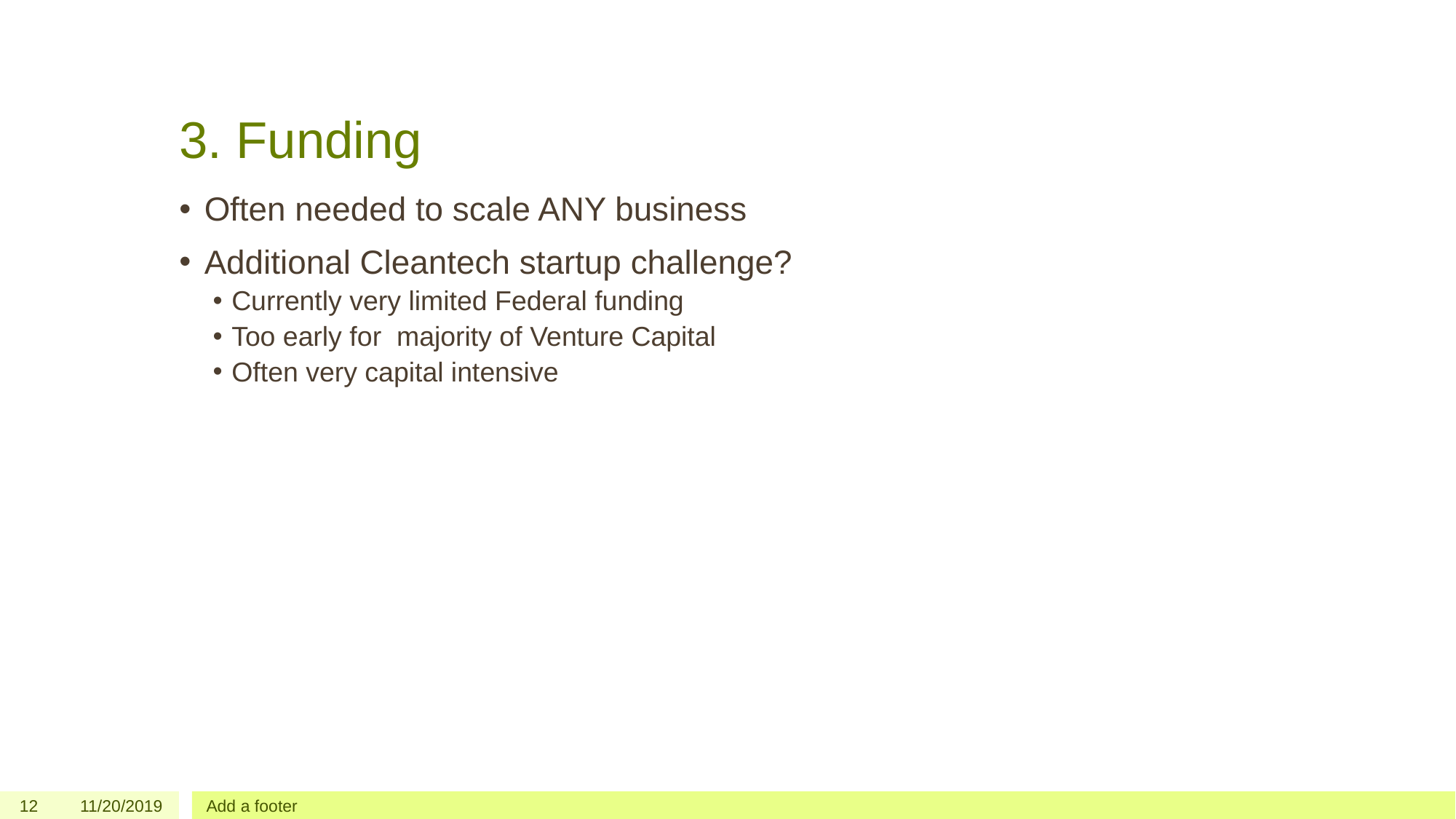

# 3. Funding
Often needed to scale ANY business
Additional Cleantech startup challenge?
Currently very limited Federal funding
Too early for  majority of Venture Capital
Often very capital intensive

12
11/20/2019
Add a footer